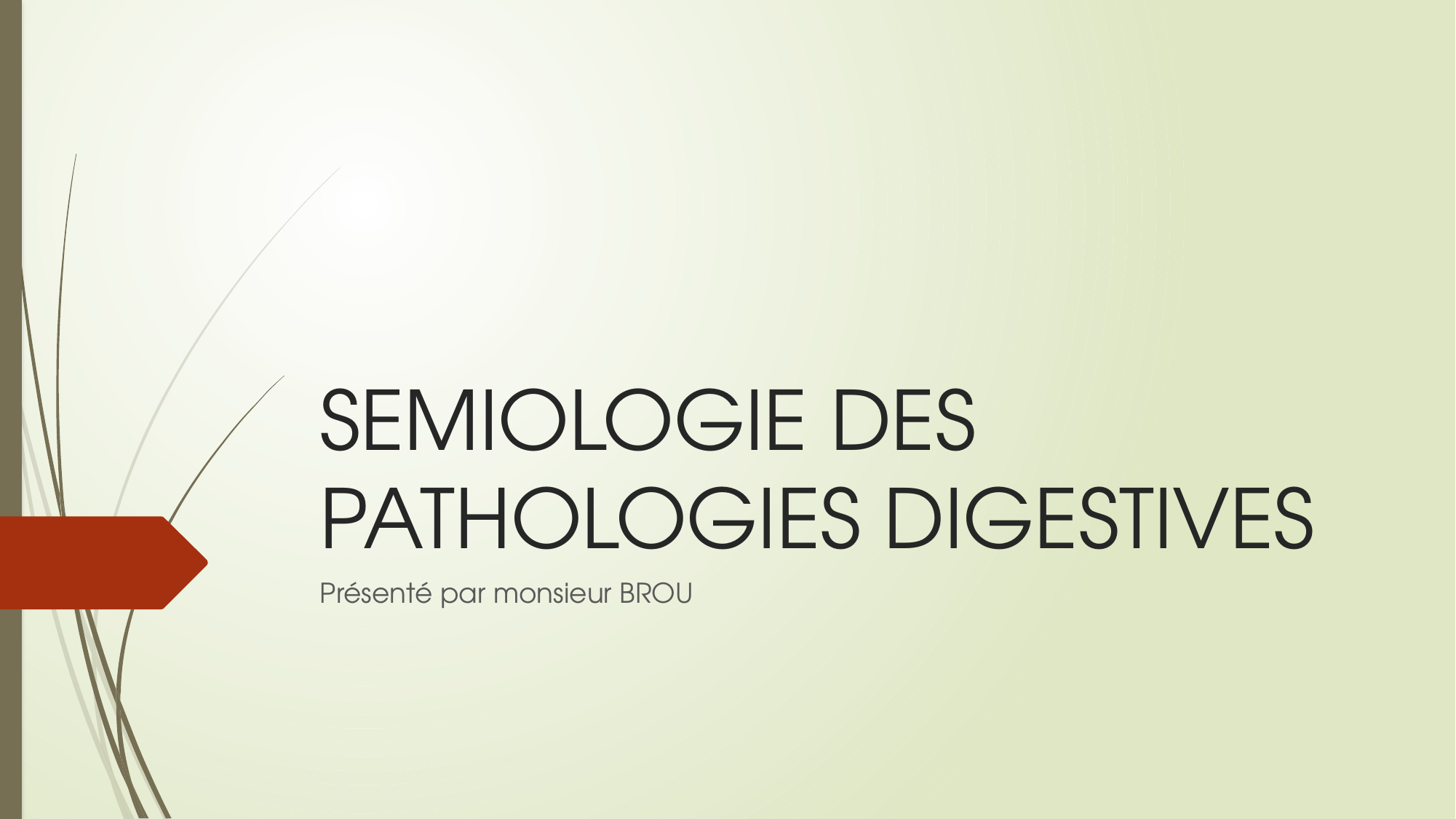

# SEMIOLOGIE DES PATHOLOGIES DIGESTIVES
Présenté par monsieur BROU